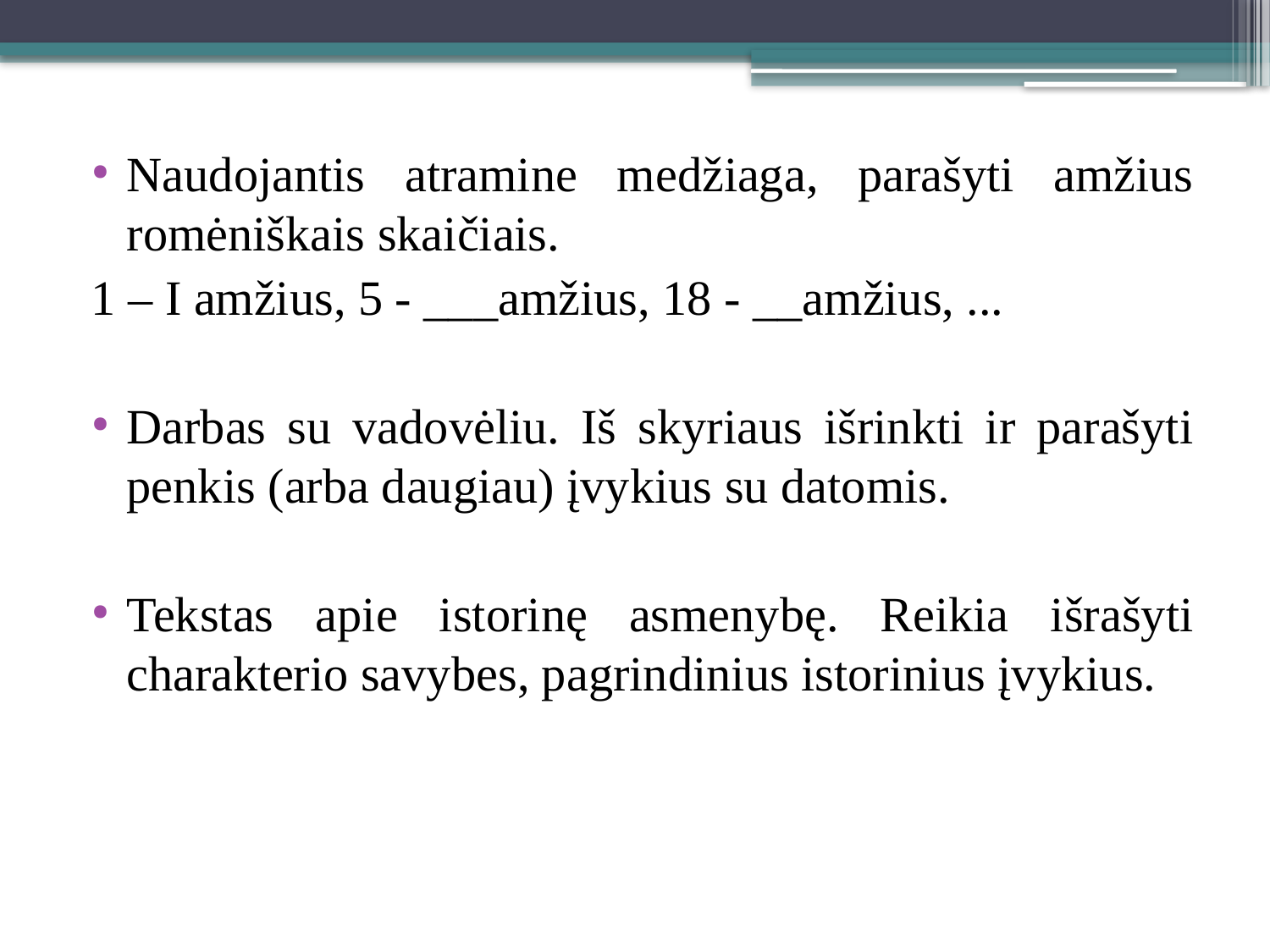

Naudojantis atramine medžiaga, parašyti amžius romėniškais skaičiais.
1 – I amžius, 5 - ___amžius, 18 - __amžius, ...

Darbas su vadovėliu. Iš skyriaus išrinkti ir parašyti penkis (arba daugiau) įvykius su datomis.

Tekstas apie istorinę asmenybę. Reikia išrašyti charakterio savybes, pagrindinius istorinius įvykius.